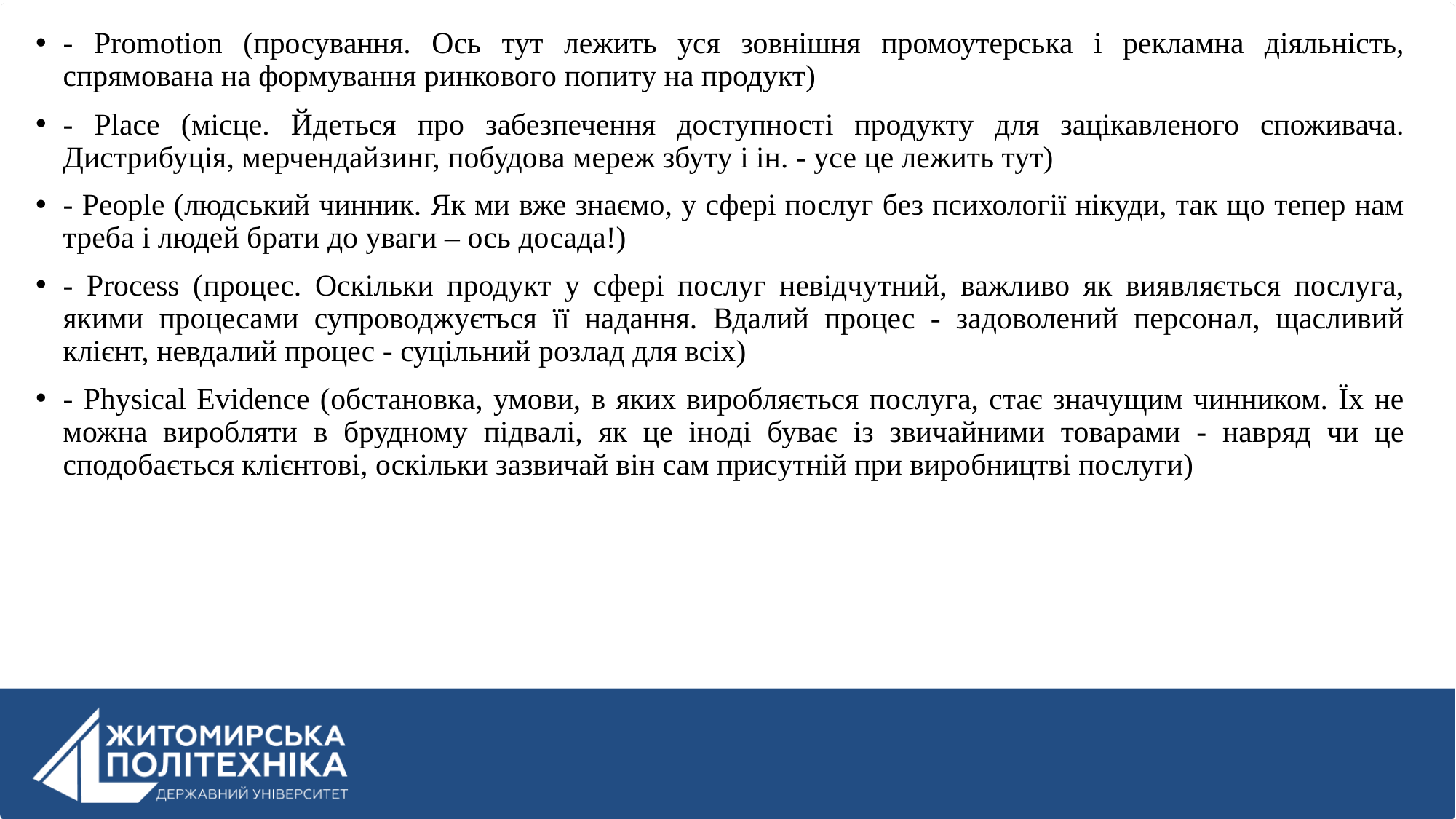

- Promotion (просування. Ось тут лежить уся зовнішня промоутерська і рекламна діяльність, спрямована на формування ринкового попиту на продукт)
- Place (місце. Йдеться про забезпечення доступності продукту для зацікавленого споживача. Дистрибуція, мерчендайзинг, побудова мереж збуту і ін. - усе це лежить тут)
- People (людський чинник. Як ми вже знаємо, у сфері послуг без психології нікуди, так що тепер нам треба і людей брати до уваги – ось досада!)
- Process (процес. Оскільки продукт у сфері послуг невідчутний, важливо як виявляється послуга, якими процесами супроводжується її надання. Вдалий процес - задоволений персонал, щасливий клієнт, невдалий процес - суцільний розлад для всіх)
- Physical Evidence (обстановка, умови, в яких виробляється послуга, стає значущим чинником. Їх не можна виробляти в брудному підвалі, як це іноді буває із звичайними товарами - навряд чи це сподобається клієнтові, оскільки зазвичай він сам присутній при виробництві послуги)